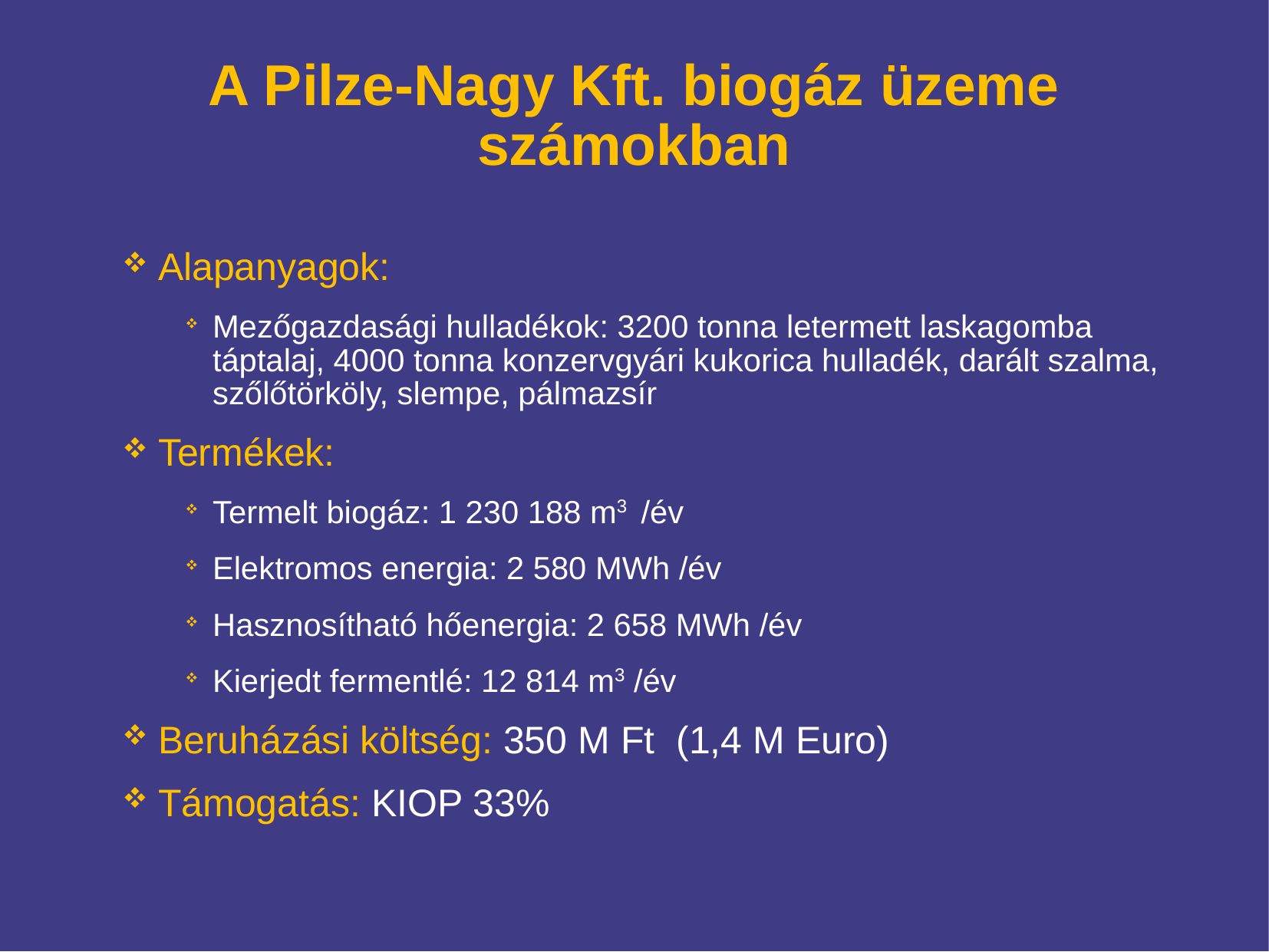

# A Pilze-Nagy Kft. biogáz üzeme számokban
Alapanyagok:
Mezőgazdasági hulladékok: 3200 tonna letermett laskagomba táptalaj, 4000 tonna konzervgyári kukorica hulladék, darált szalma, szőlőtörköly, slempe, pálmazsír
Termékek:
Termelt biogáz: 1 230 188 m3  /év
Elektromos energia: 2 580 MWh /év
Hasznosítható hőenergia: 2 658 MWh /év
Kierjedt fermentlé: 12 814 m3 /év
Beruházási költség: 350 M Ft  (1,4 M Euro)
Támogatás: KIOP 33%